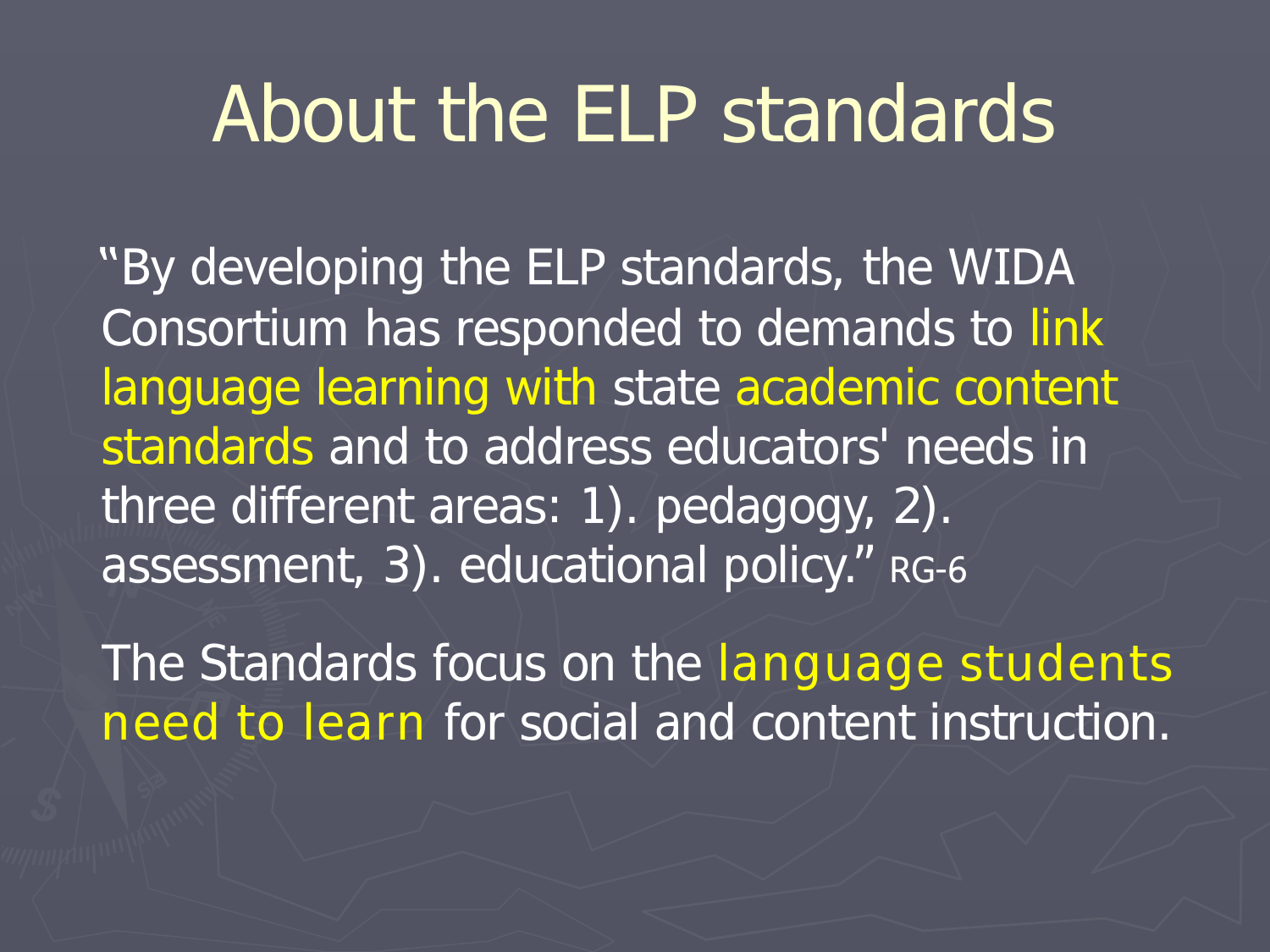

# About the ELP standards
	“By developing the ELP standards, the WIDA Consortium has responded to demands to link language learning with state academic content standards and to address educators' needs in three different areas: 1). pedagogy, 2). assessment, 3). educational policy.” RG-6

	The Standards focus on the language students need to learn for social and content instruction.